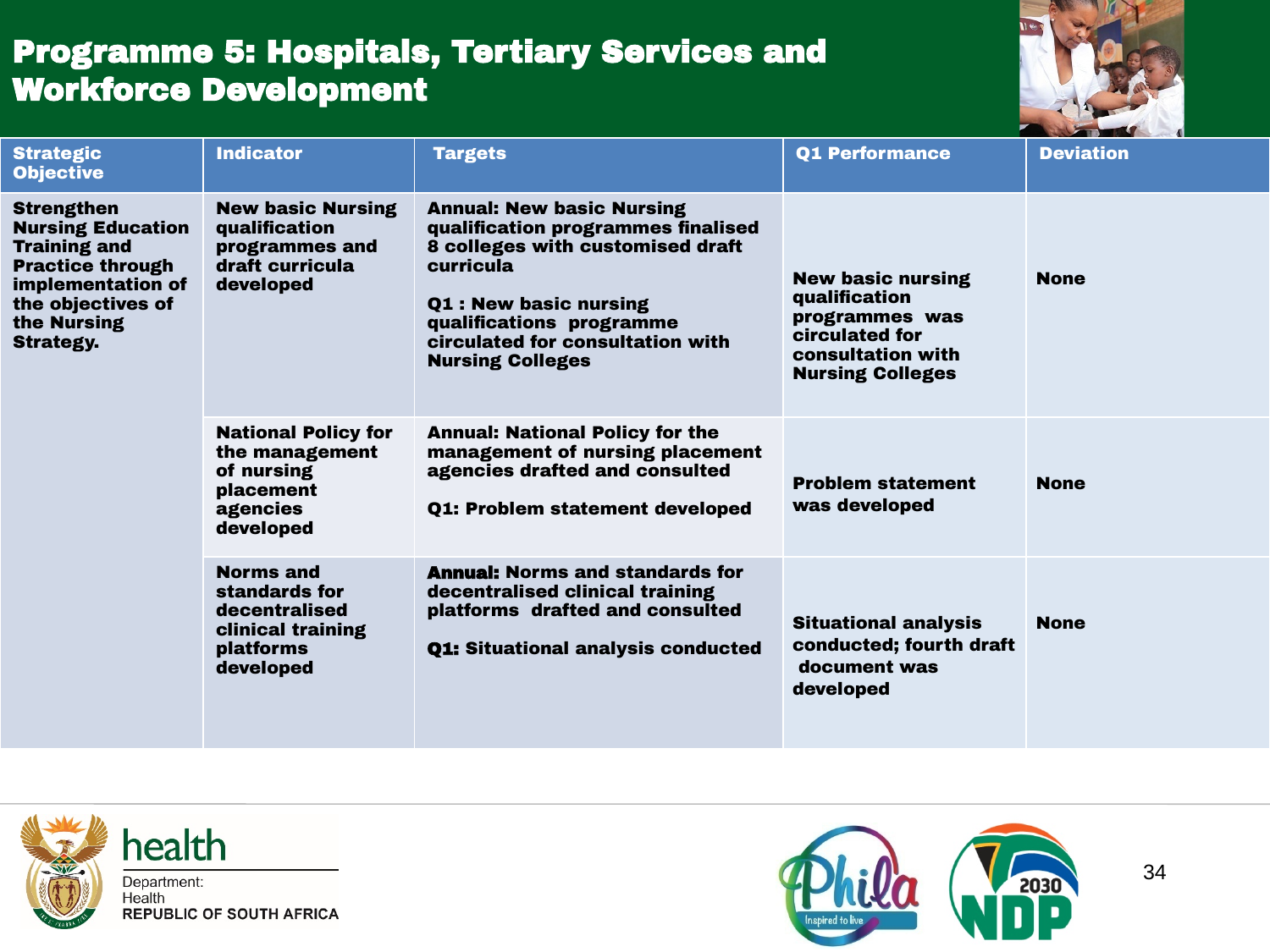

Programme 5: Hospitals, Tertiary Services and Workforce Development
| Strategic Objective | Indicator | Targets | Q1 Performance | Deviation |
| --- | --- | --- | --- | --- |
| Strengthen Nursing Education Training and Practice through implementation of the objectives of the Nursing Strategy. | New basic Nursing qualification programmes and draft curricula developed | Annual: New basic Nursing qualification programmes finalised 8 colleges with customised draft curricula Q1 : New basic nursing qualifications programme circulated for consultation with Nursing Colleges | New basic nursing qualification programmes was circulated for consultation with Nursing Colleges | None |
|  | National Policy for the management of nursing placement agencies developed | Annual: National Policy for the management of nursing placement agencies drafted and consulted Q1: Problem statement developed | Problem statement was developed | None |
|  | Norms and standards for decentralised clinical training platforms developed | Annual: Norms and standards for decentralised clinical training platforms drafted and consulted Q1: Situational analysis conducted | Situational analysis conducted; fourth draft document was developed | None |
34